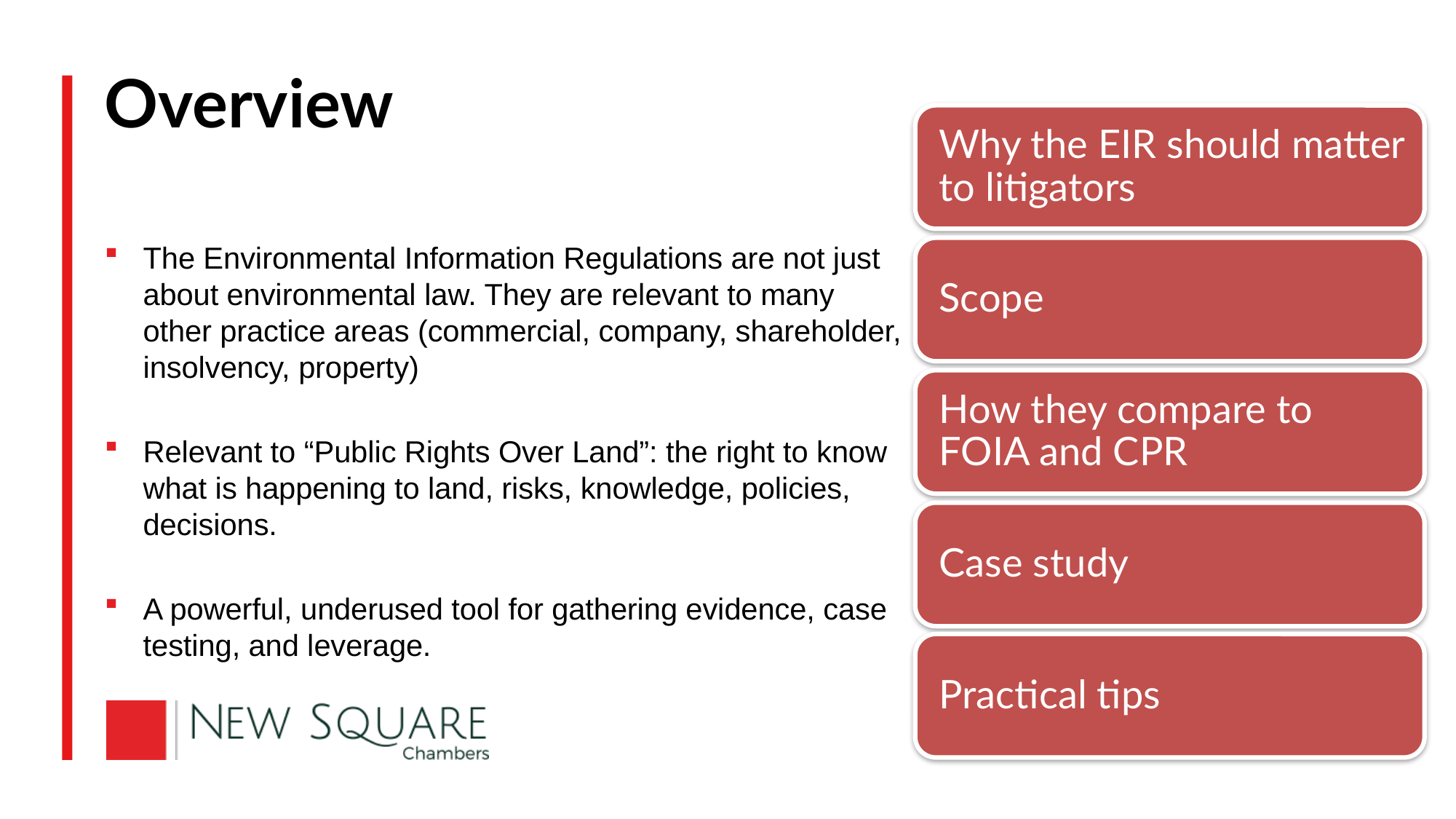

# Overview
Why the EIR should matter to litigators
Scope
How they compare to FOIA and CPR
Case study
Practical tips

The Environmental Information Regulations are not just about environmental law. They are relevant to many other practice areas (commercial, company, shareholder, insolvency, property)

Relevant to “Public Rights Over Land”: the right to know what is happening to land, risks, knowledge, policies, decisions.

A powerful, underused tool for gathering evidence, case testing, and leverage.